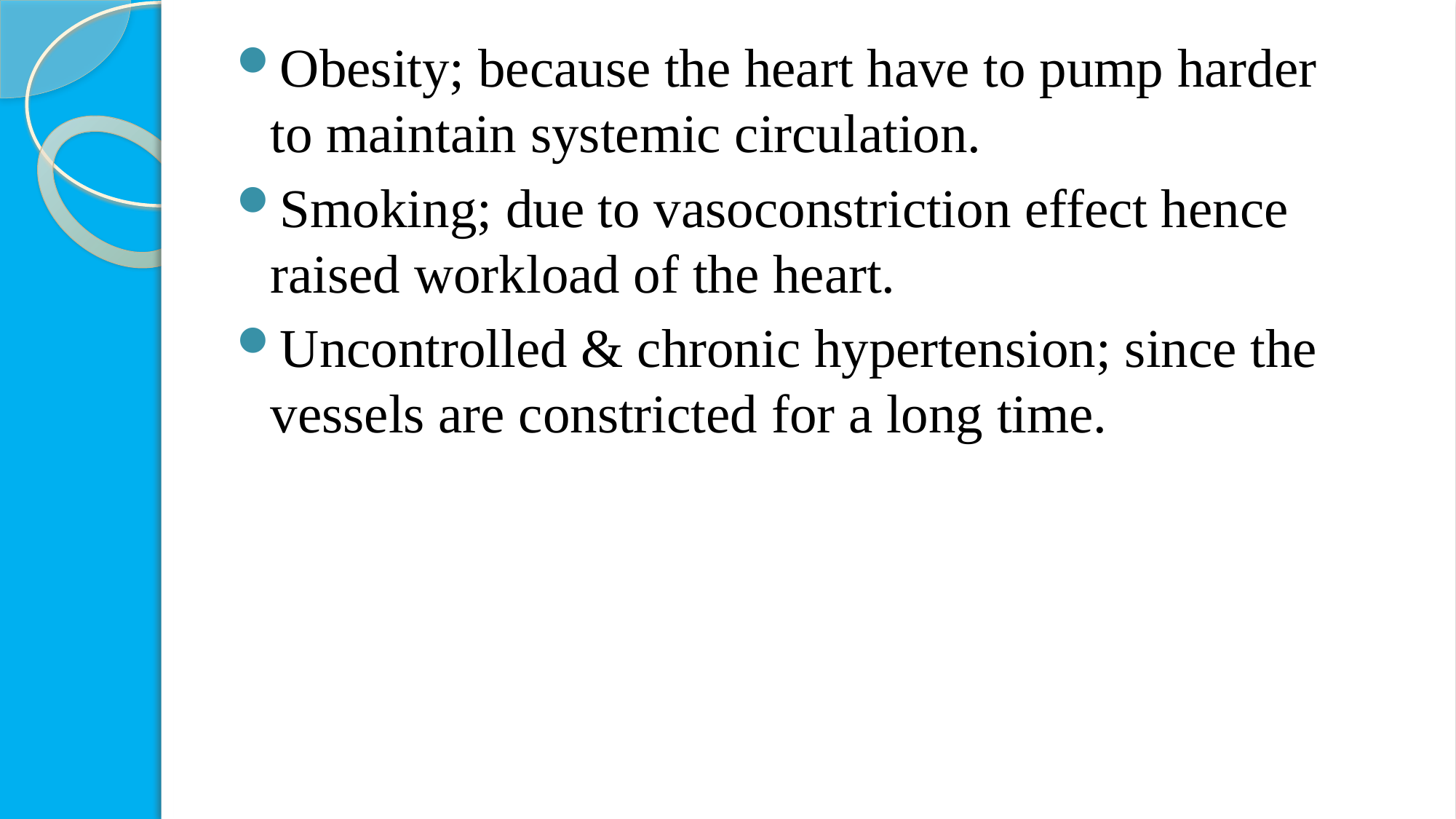

Obesity; because the heart have to pump harder to maintain systemic circulation.
Smoking; due to vasoconstriction effect hence raised workload of the heart.
Uncontrolled & chronic hypertension; since the vessels are constricted for a long time.